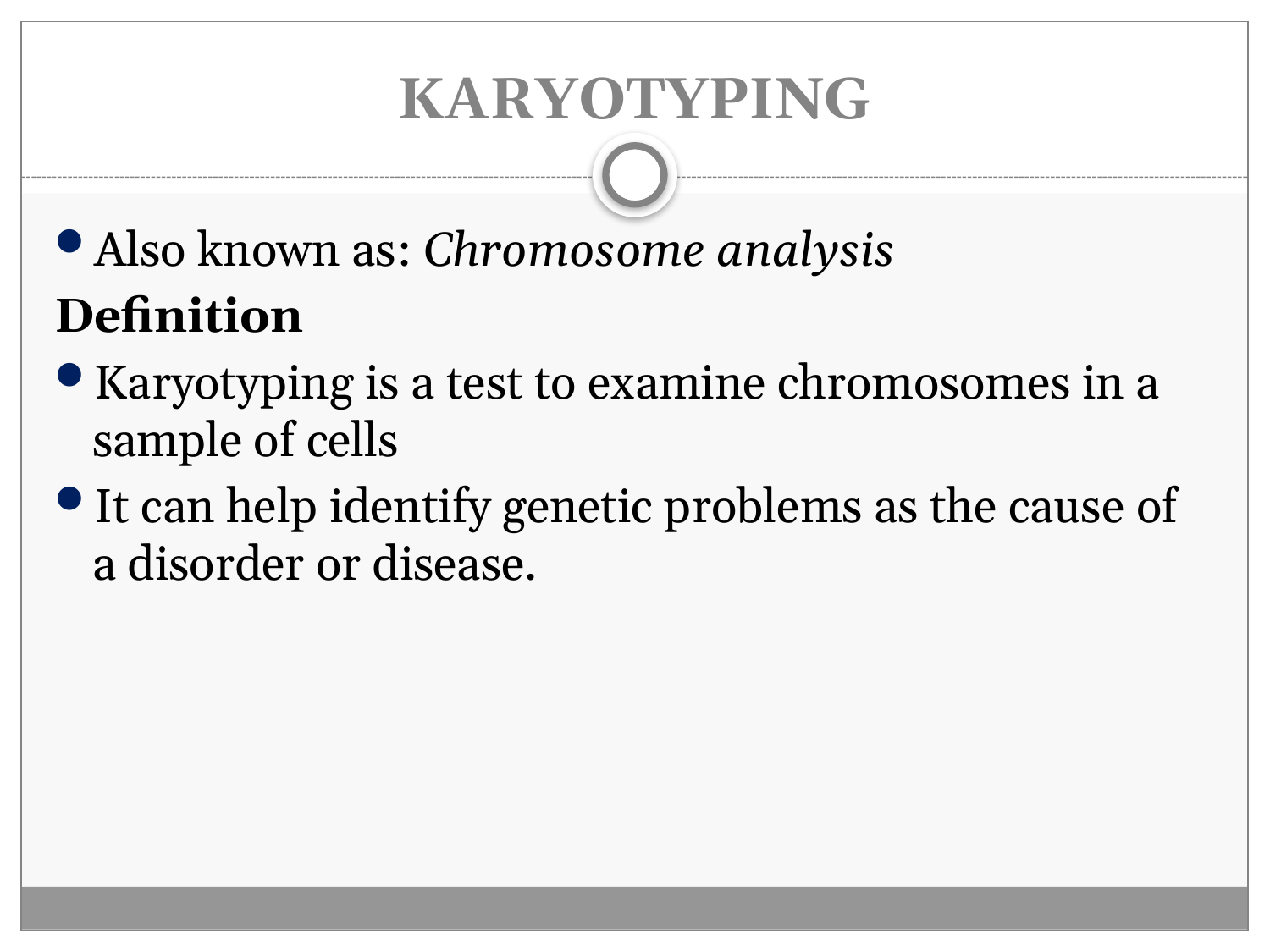

# KARYOTYPING
Also known as: Chromosome analysis
Definition
Karyotyping is a test to examine chromosomes in a sample of cells
It can help identify genetic problems as the cause of a disorder or disease.